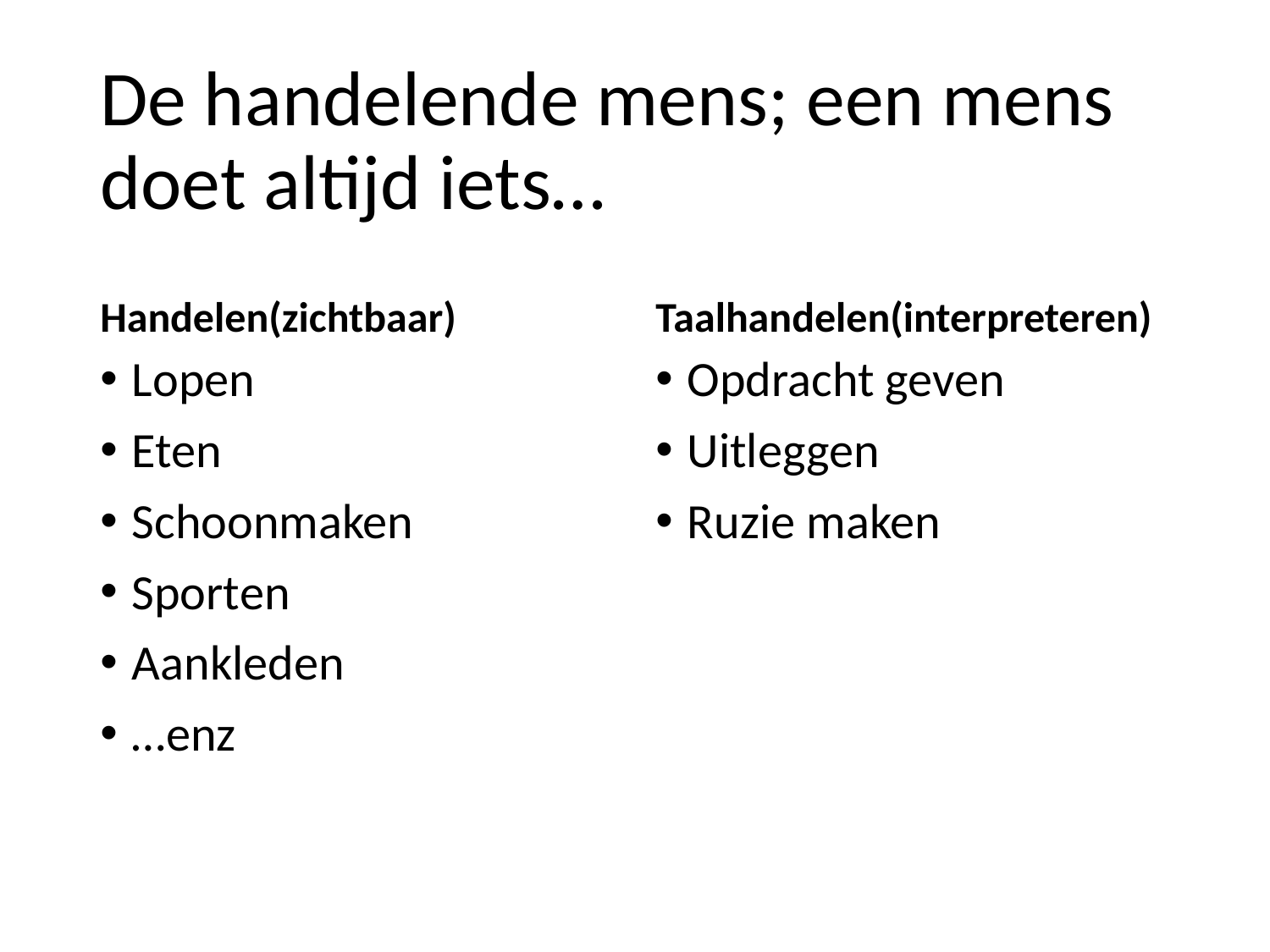

# De handelende mens; een mens doet altijd iets…
Handelen(zichtbaar)
Taalhandelen(interpreteren)
Lopen
Eten
Schoonmaken
Sporten
Aankleden
…enz
Opdracht geven
Uitleggen
Ruzie maken